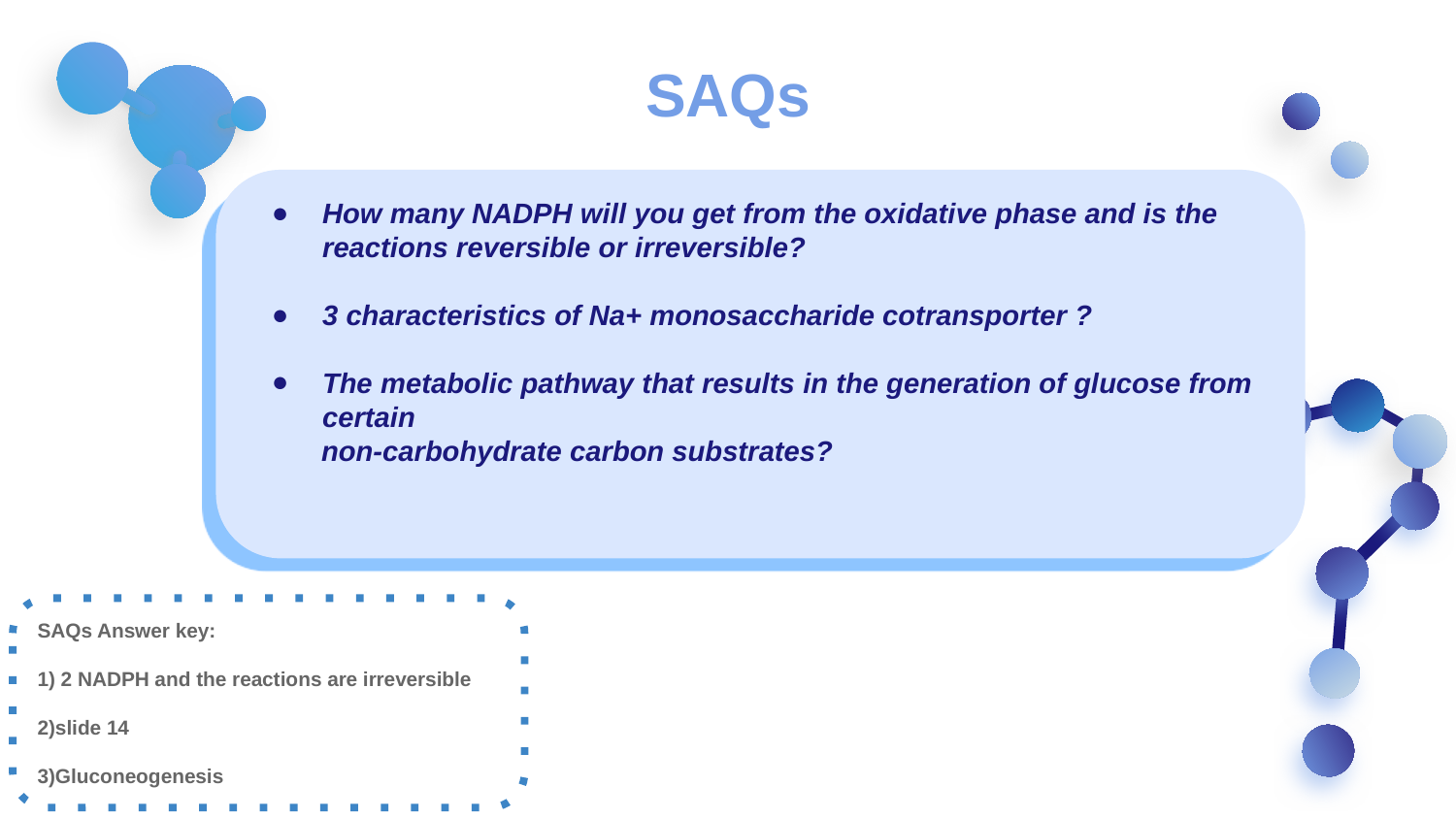

# SAQs

How many NADPH will you get from the oxidative phase and is the reactions reversible or irreversible?

3 characteristics of Na+ monosaccharide cotransporter ?

The metabolic pathway that results in the generation of glucose from certain
         non-carbohydrate carbon substrates?

SAQs Answer key:

1) 2 NADPH and the reactions are irreversible

2)slide 14

3)Gluconeogenesis